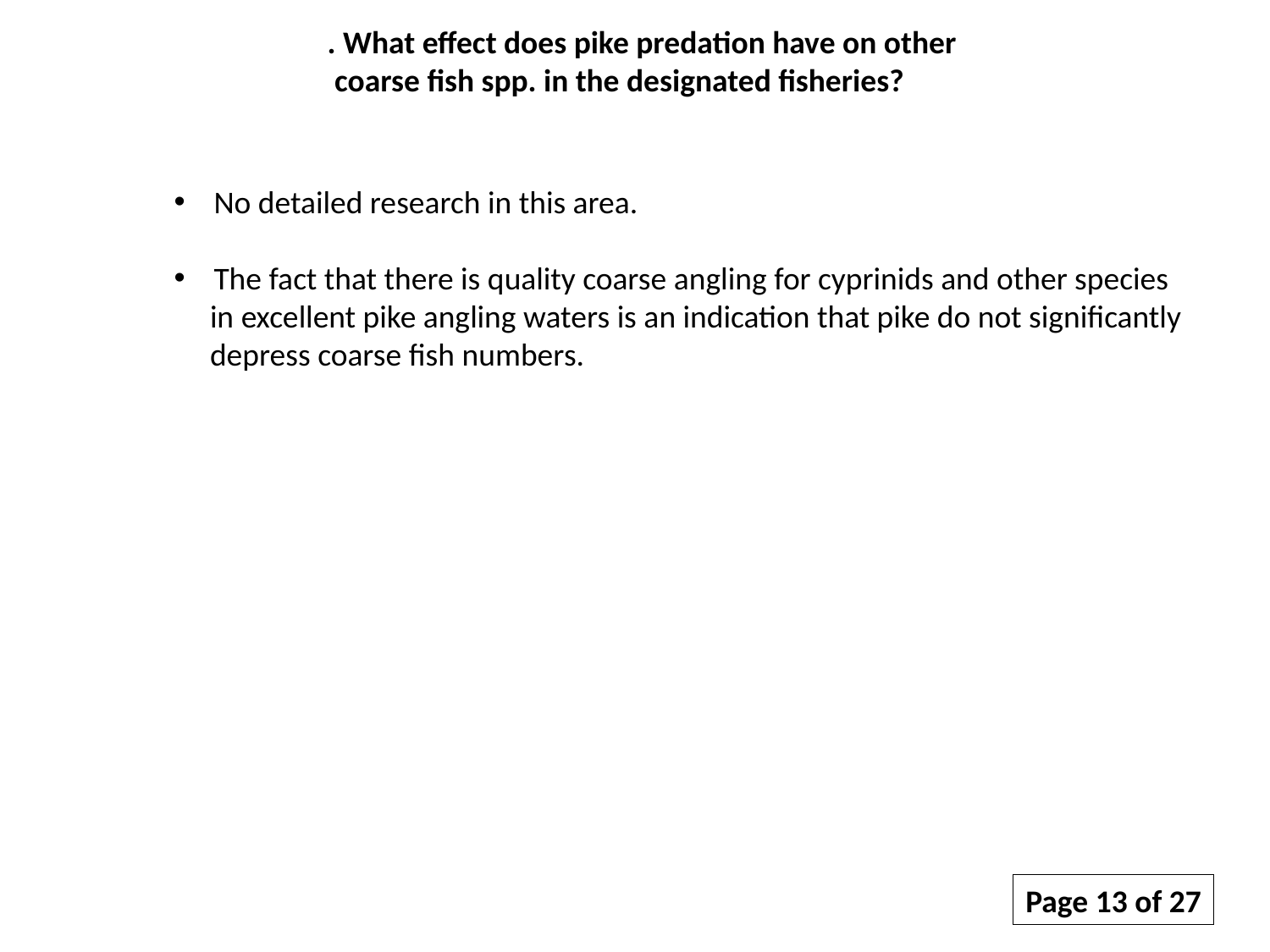

. What effect does pike predation have on other
 coarse fish spp. in the designated fisheries?
No detailed research in this area.

The fact that there is quality coarse angling for cyprinids and other species
     in excellent pike angling waters is an indication that pike do not significantly
     depress coarse fish numbers.
Page 13 of 27